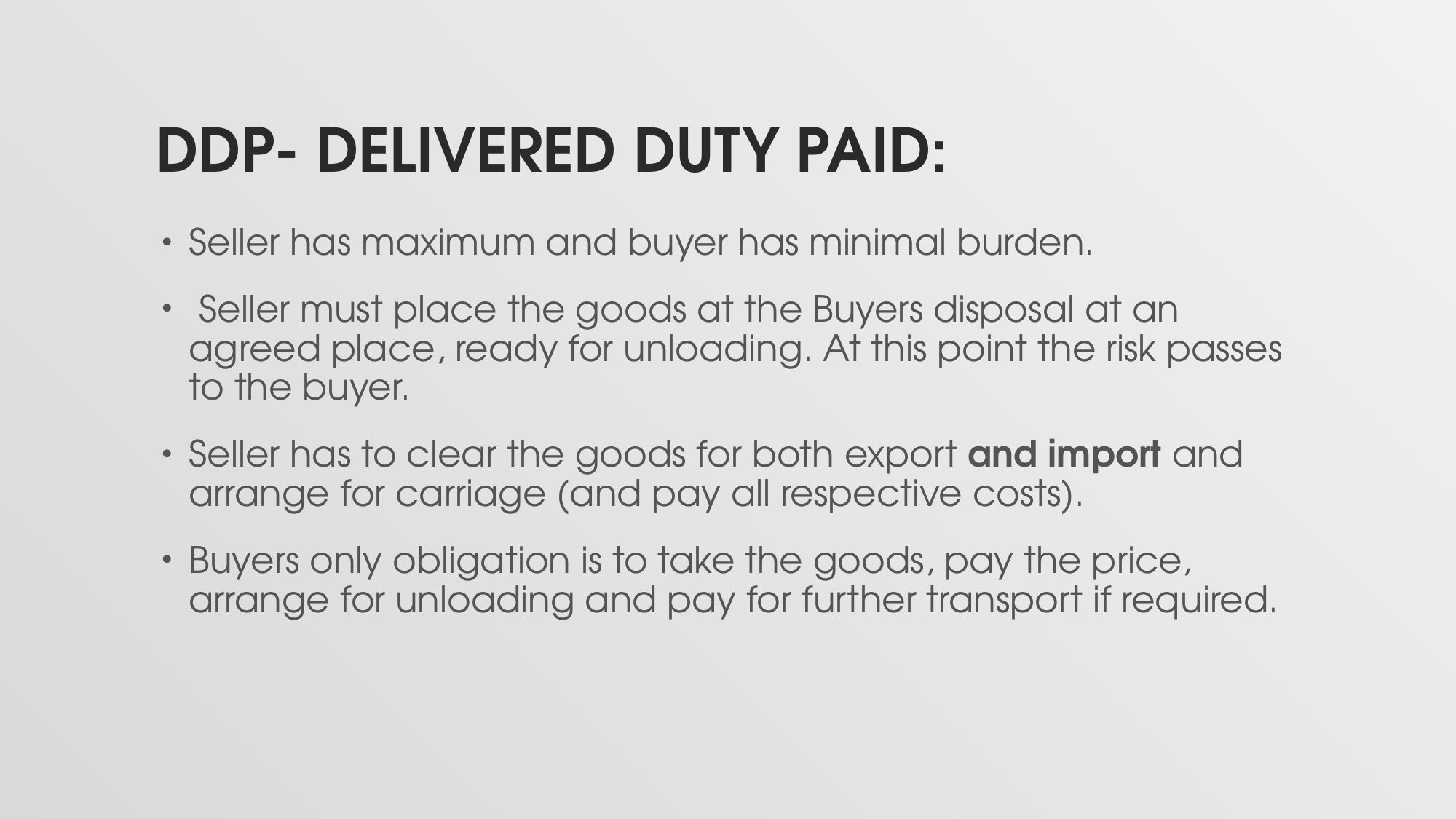

# DDP- Delivered Duty Paid:
Seller has maximum and buyer has minimal burden.
 Seller must place the goods at the Buyers disposal at an agreed place, ready for unloading. At this point the risk passes to the buyer.
Seller has to clear the goods for both export and import and arrange for carriage (and pay all respective costs).
Buyers only obligation is to take the goods, pay the price, arrange for unloading and pay for further transport if required.